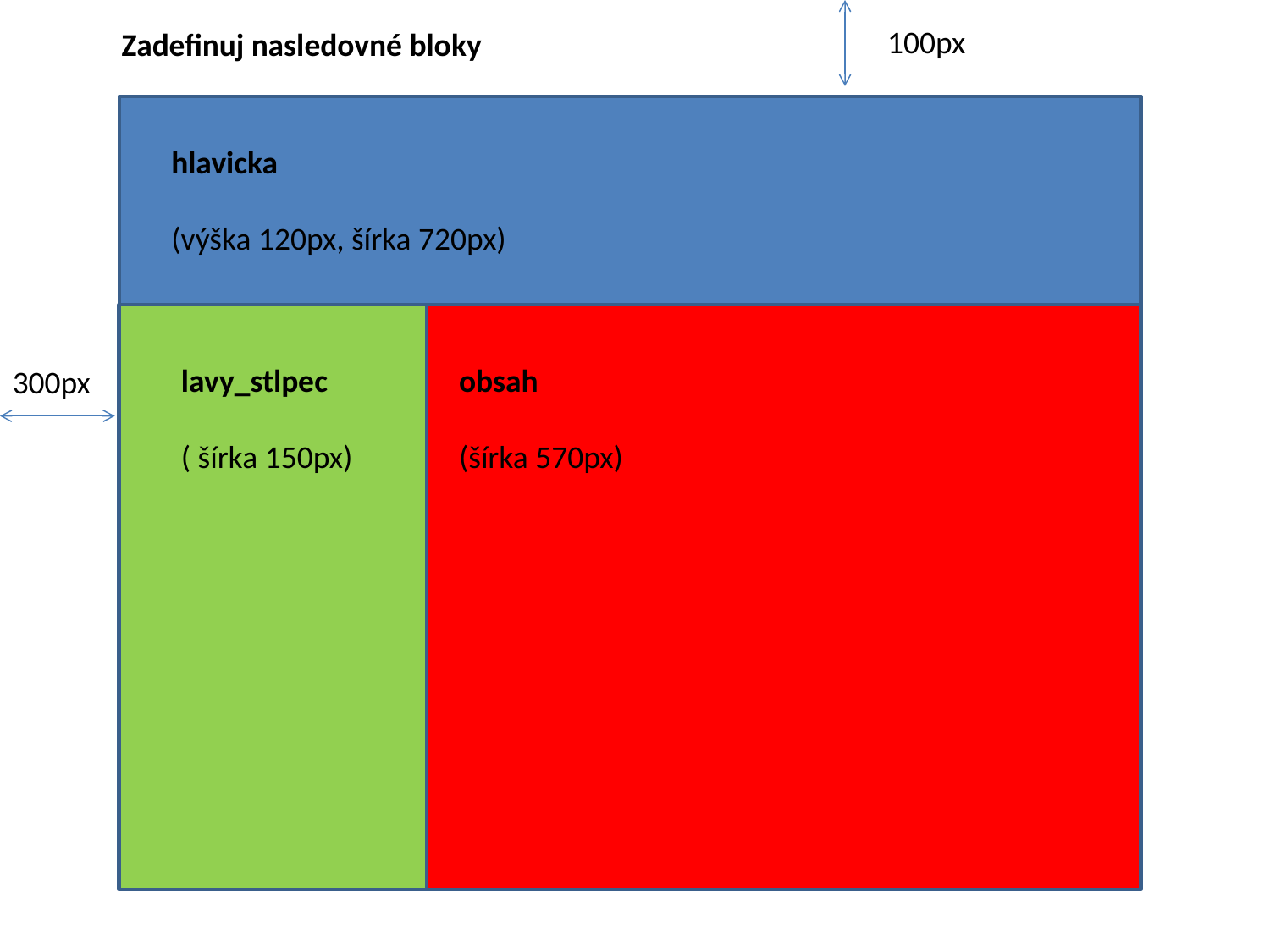

100px
Zadefinuj nasledovné bloky

hlavicka

(výška 120px, šírka 720px)

lavy_stlpec

( šírka 150px)

obsah

(šírka 570px)
300px